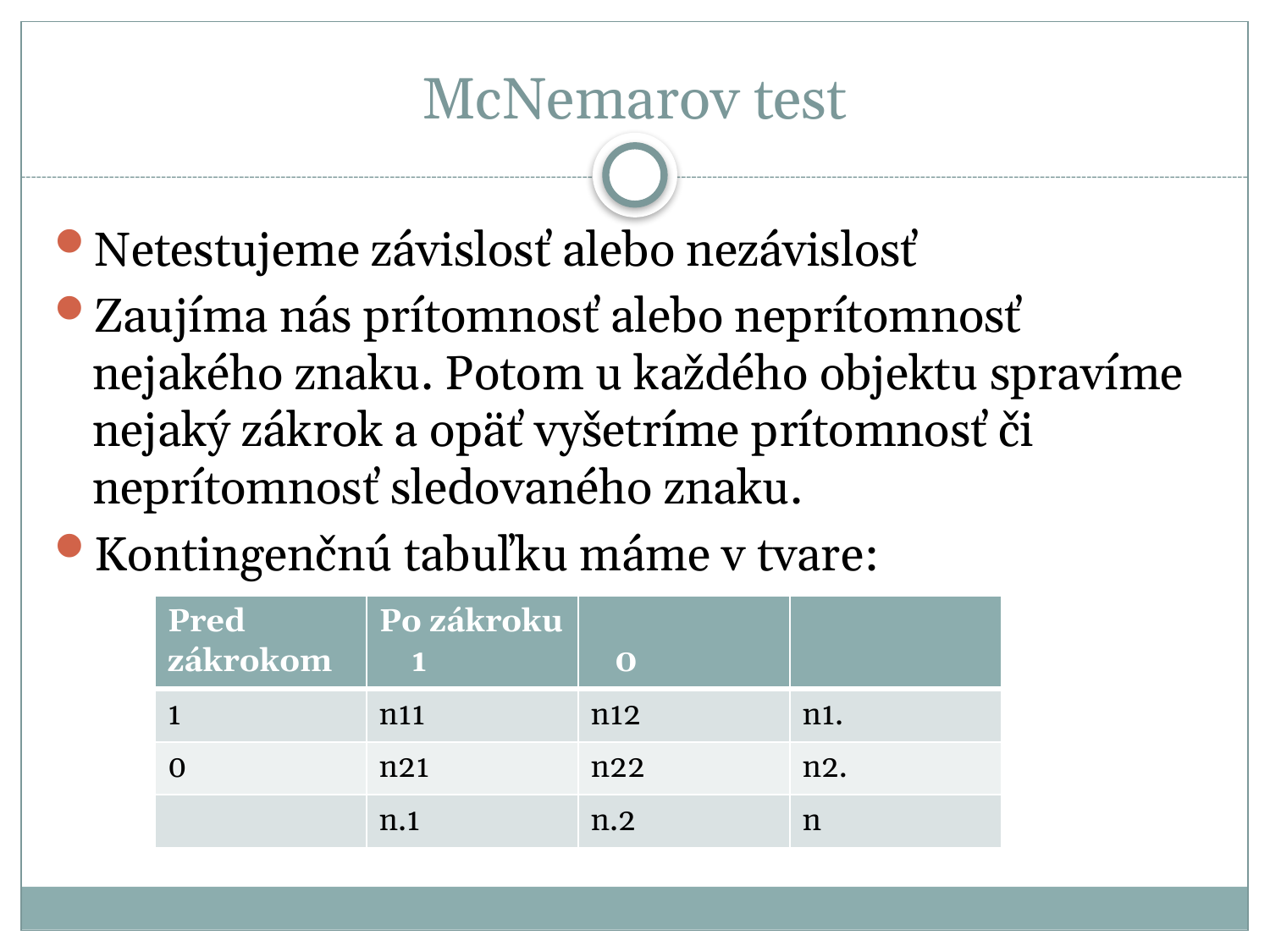

# McNemarov test
Netestujeme závislosť alebo nezávislosť
Zaujíma nás prítomnosť alebo neprítomnosť nejakého znaku. Potom u každého objektu spravíme nejaký zákrok a opäť vyšetríme prítomnosť či neprítomnosť sledovaného znaku.
Kontingenčnú tabuľku máme v tvare:

| Pred zákrokom | Po zákroku 1 | 0 |  |
| --- | --- | --- | --- |
| 1 | n11 | n12 | n1. |
| 0 | n21 | n22 | n2. |
|  | n.1 | n.2 | n |